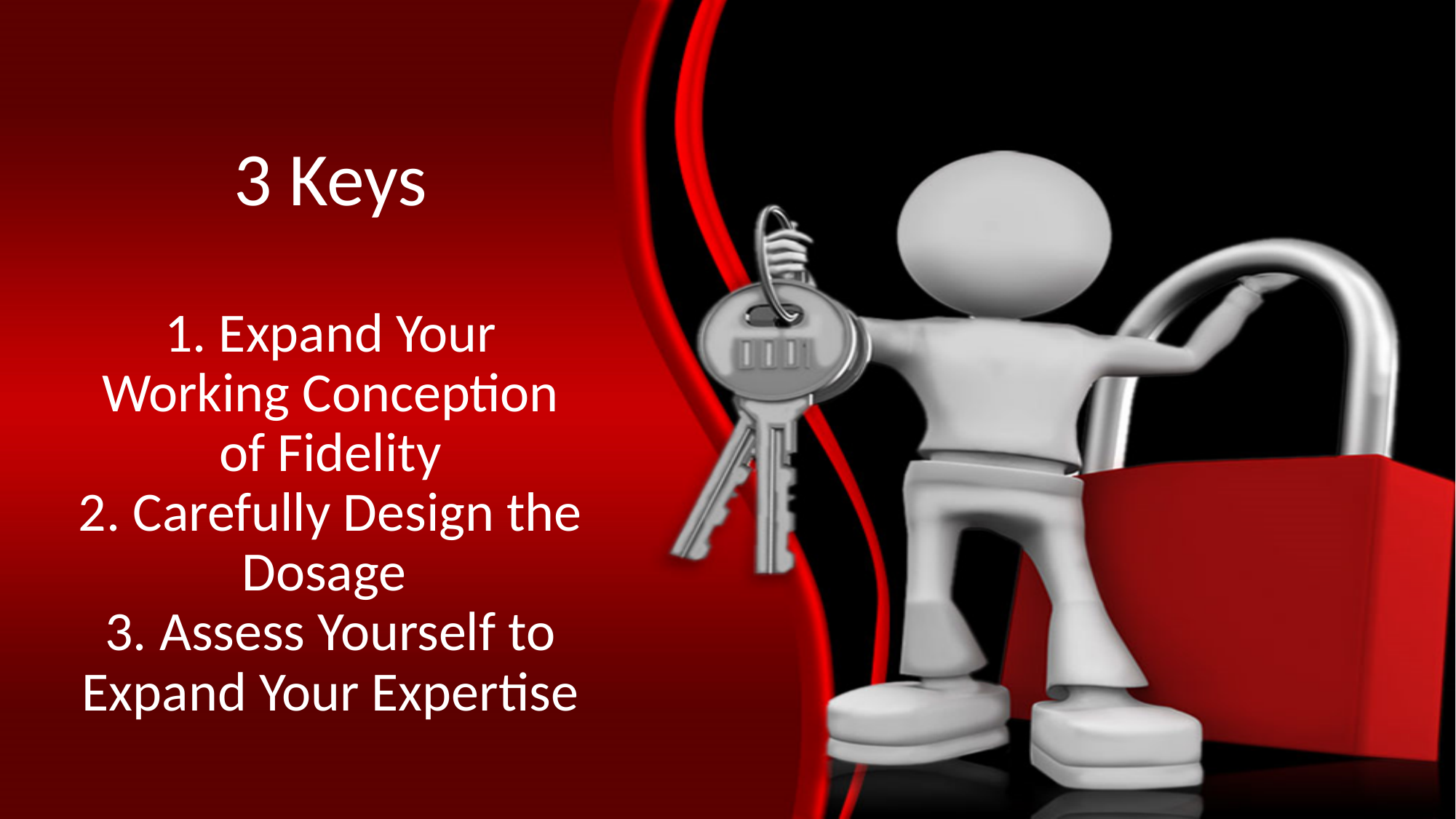

# 3 Keys 1. Expand Your Working Conception of Fidelity 2. Carefully Design the Dosage 3. Assess Yourself to Expand Your Expertise